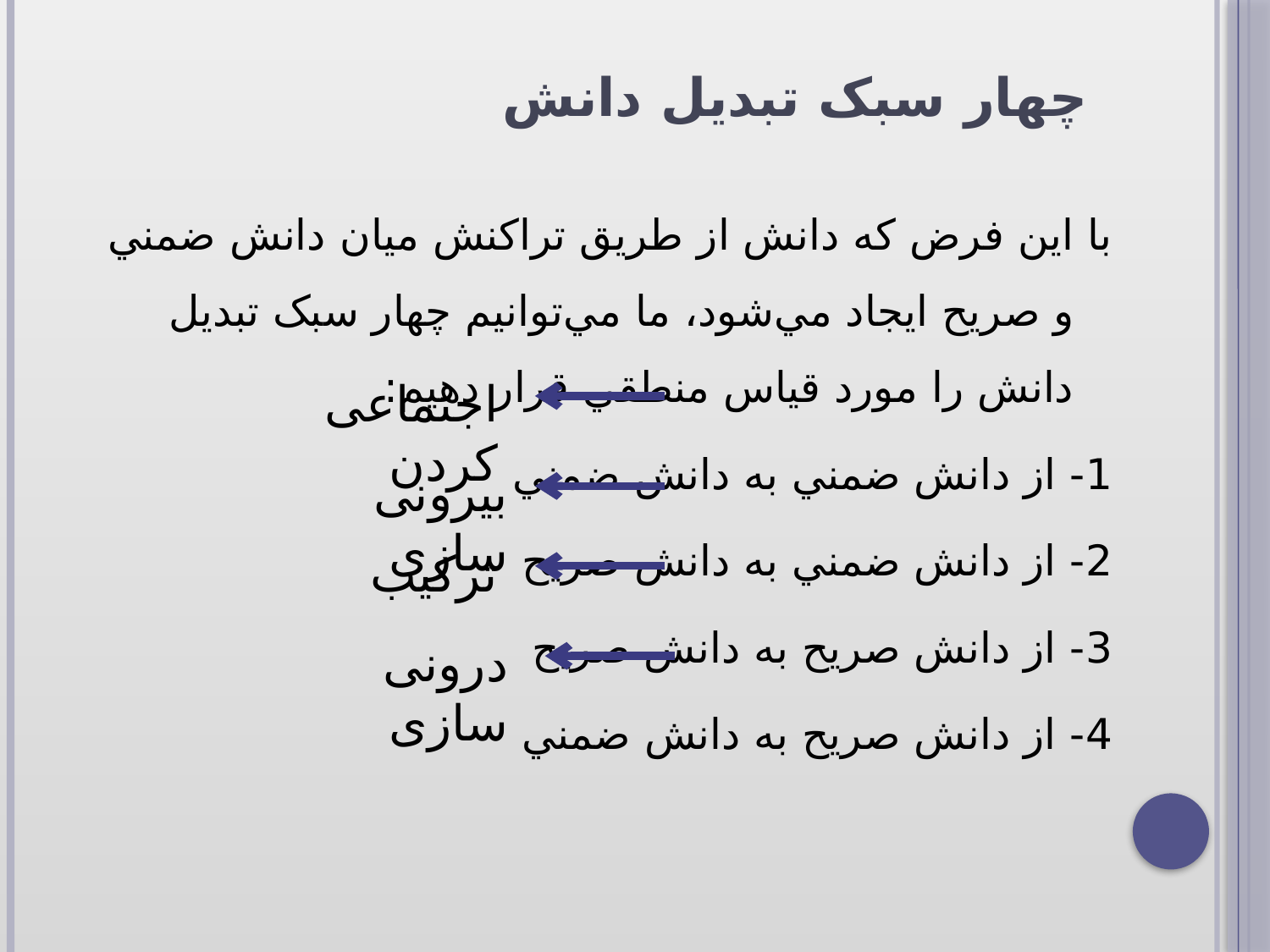

# چهار سبک تبديل دانش
با اين فرض كه دانش از طريق تراکنش ميان دانش ضمني و صريح ايجاد مي‌شود، ما مي‌توانيم چهار سبک تبديل دانش را مورد قياس منطقي قرار دهيم:
1- از دانش ضمني به دانش ضمني
2- از دانش ضمني به دانش صريح
3- از دانش صريح به دانش صريح
4- از دانش صريح به دانش ضمني
اجتماعی کردن
بیرونی سازی
ترکیب
درونی سازی